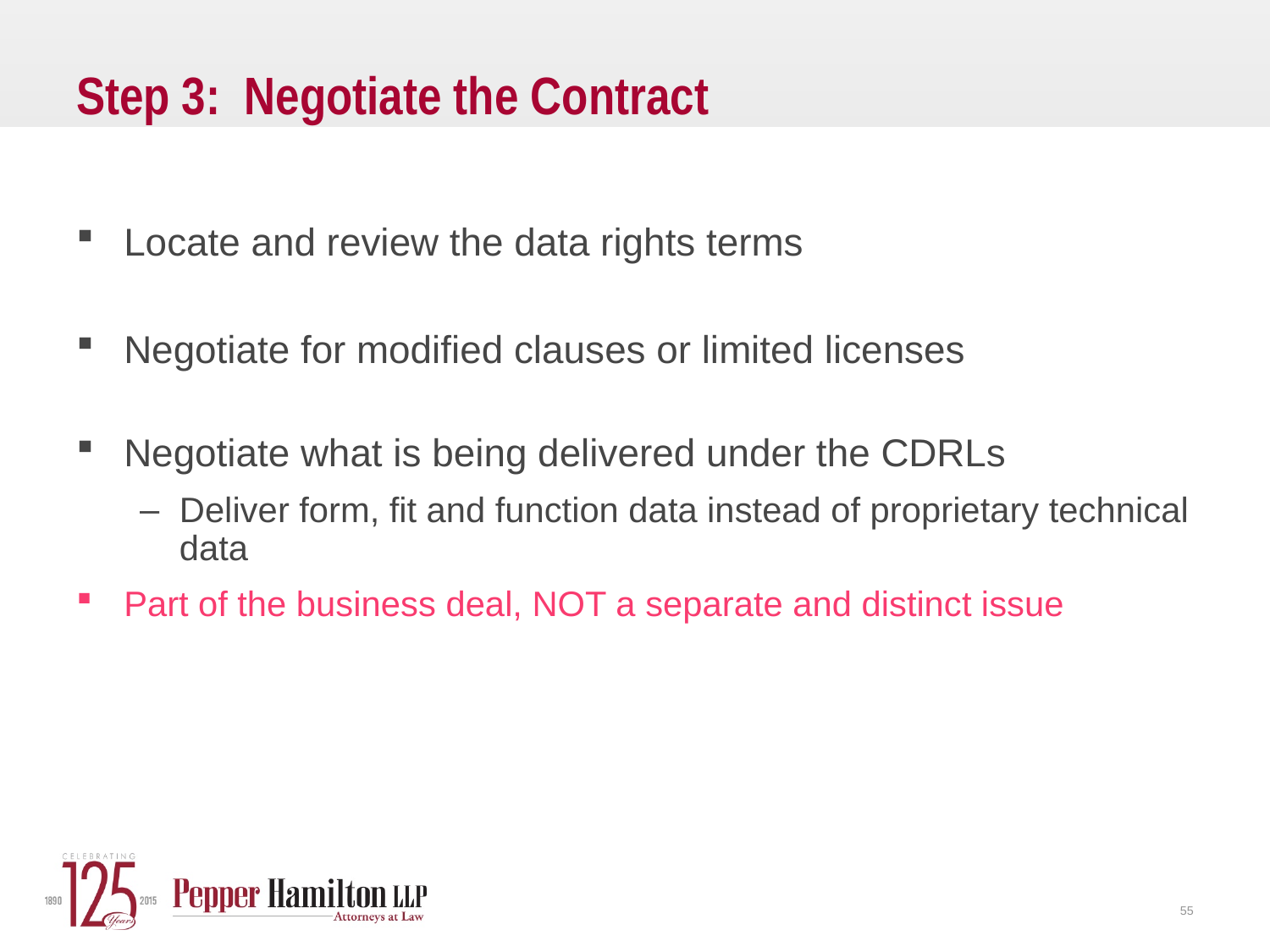

# Step 3:  Negotiate the Contract
Locate and review the data rights terms
Negotiate for modified clauses or limited licenses
Negotiate what is being delivered under the CDRLs
Deliver form, fit and function data instead of proprietary technical data
Part of the business deal, NOT a separate and distinct issue
55